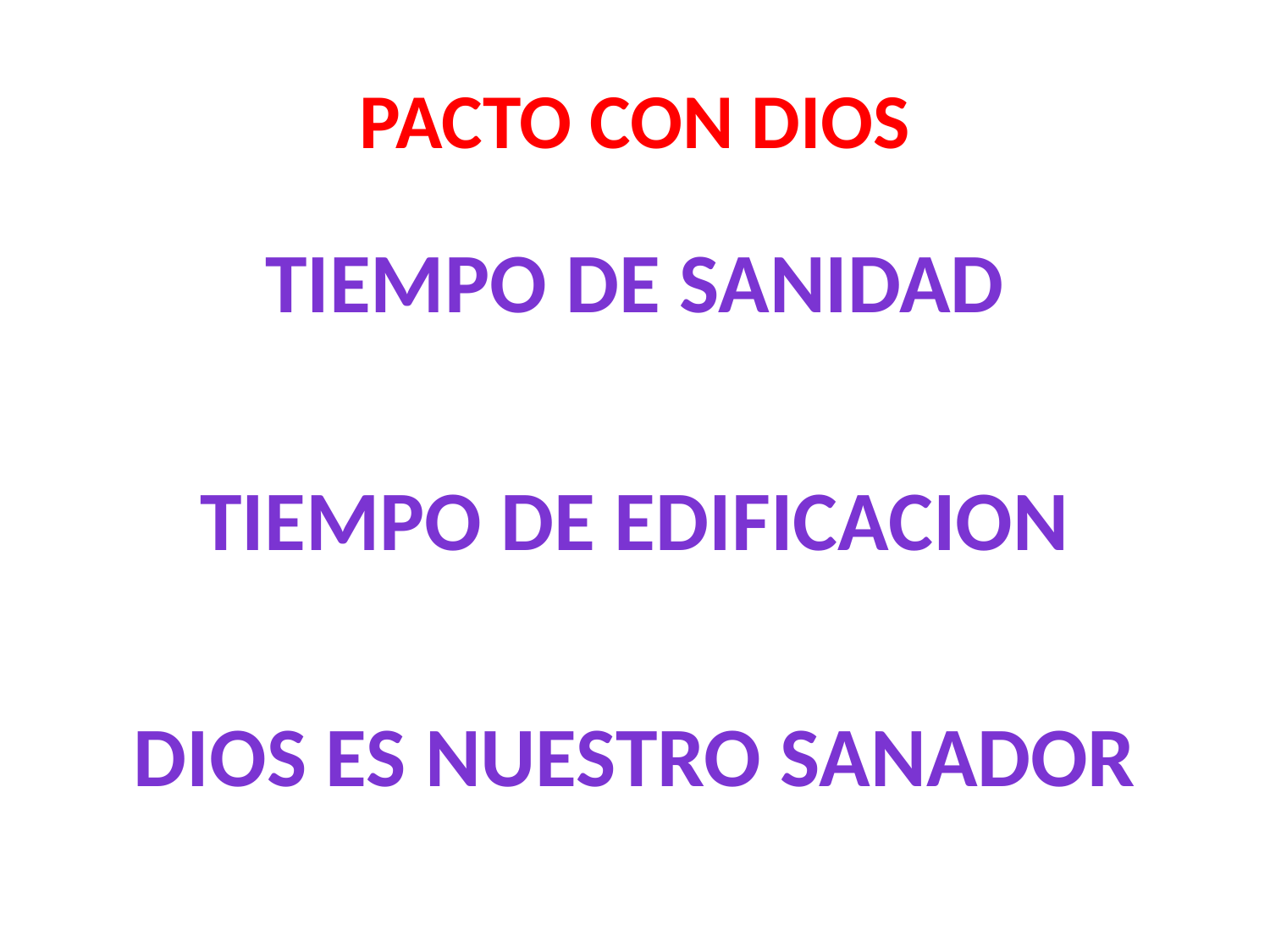

# PACTO CON DIOS
TIEMPO DE SANIDAD

TIEMPO DE EDIFICACION

DIOS ES NUESTRO SANADOR